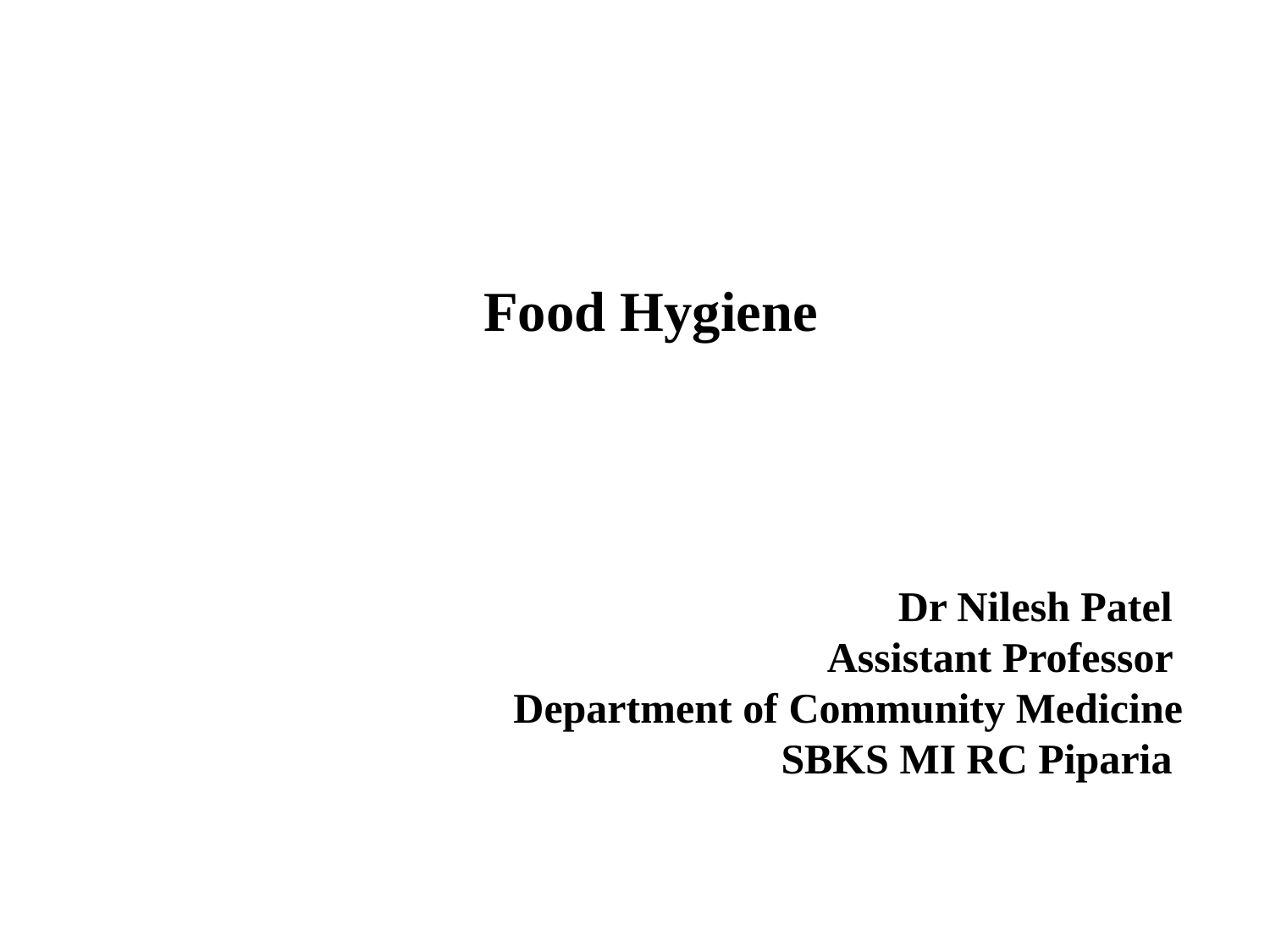

Food Hygiene

Dr Nilesh Patel
Assistant Professor
Department of Community Medicine
SBKS MI RC Piparia

#